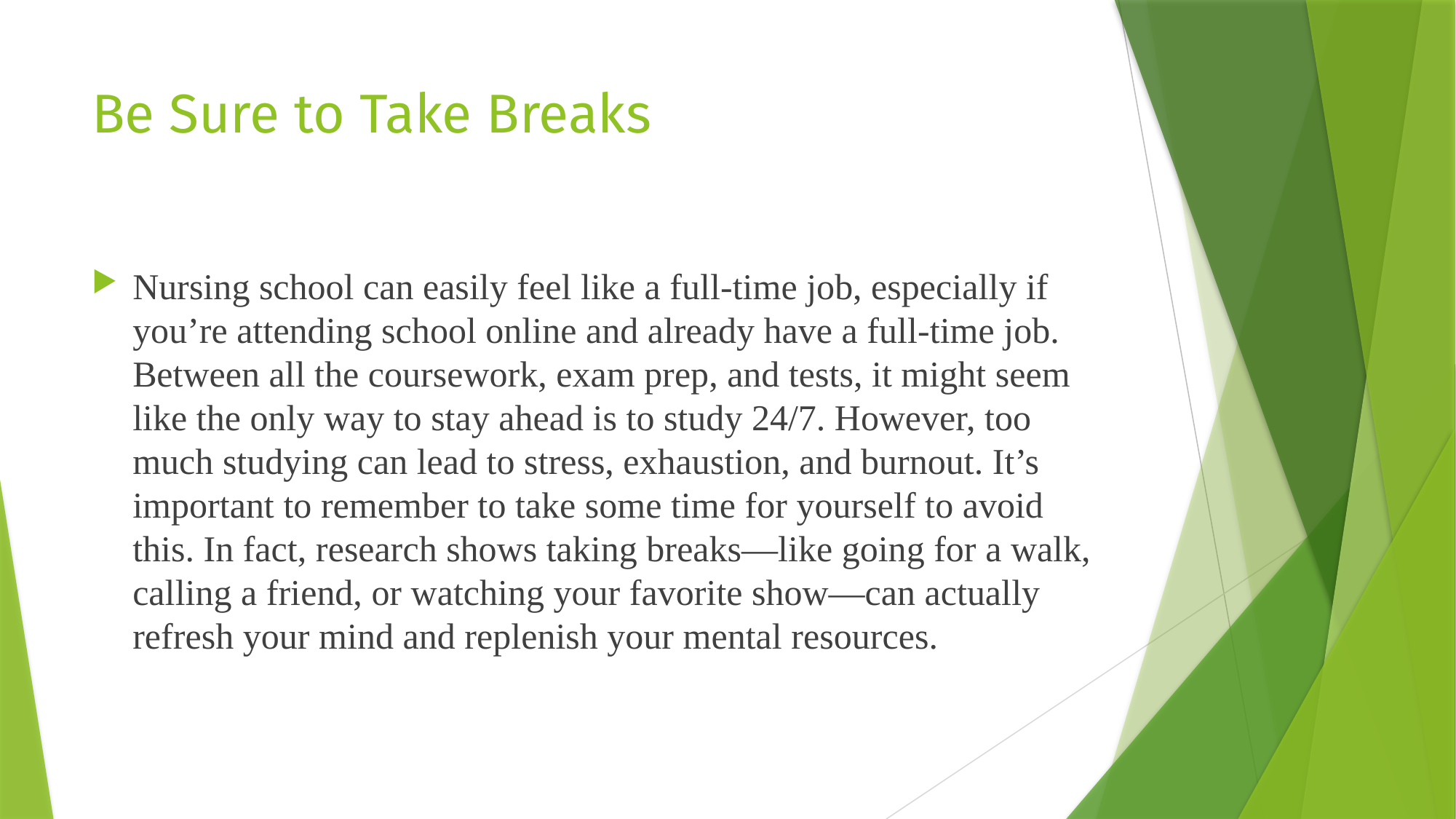

# Be Sure to Take Breaks
Nursing school can easily feel like a full-time job, especially if you’re attending school online and already have a full-time job. Between all the coursework, exam prep, and tests, it might seem like the only way to stay ahead is to study 24/7. However, too much studying can lead to stress, exhaustion, and burnout. It’s important to remember to take some time for yourself to avoid this. In fact, research shows taking breaks—like going for a walk, calling a friend, or watching your favorite show—can actually refresh your mind and replenish your mental resources.